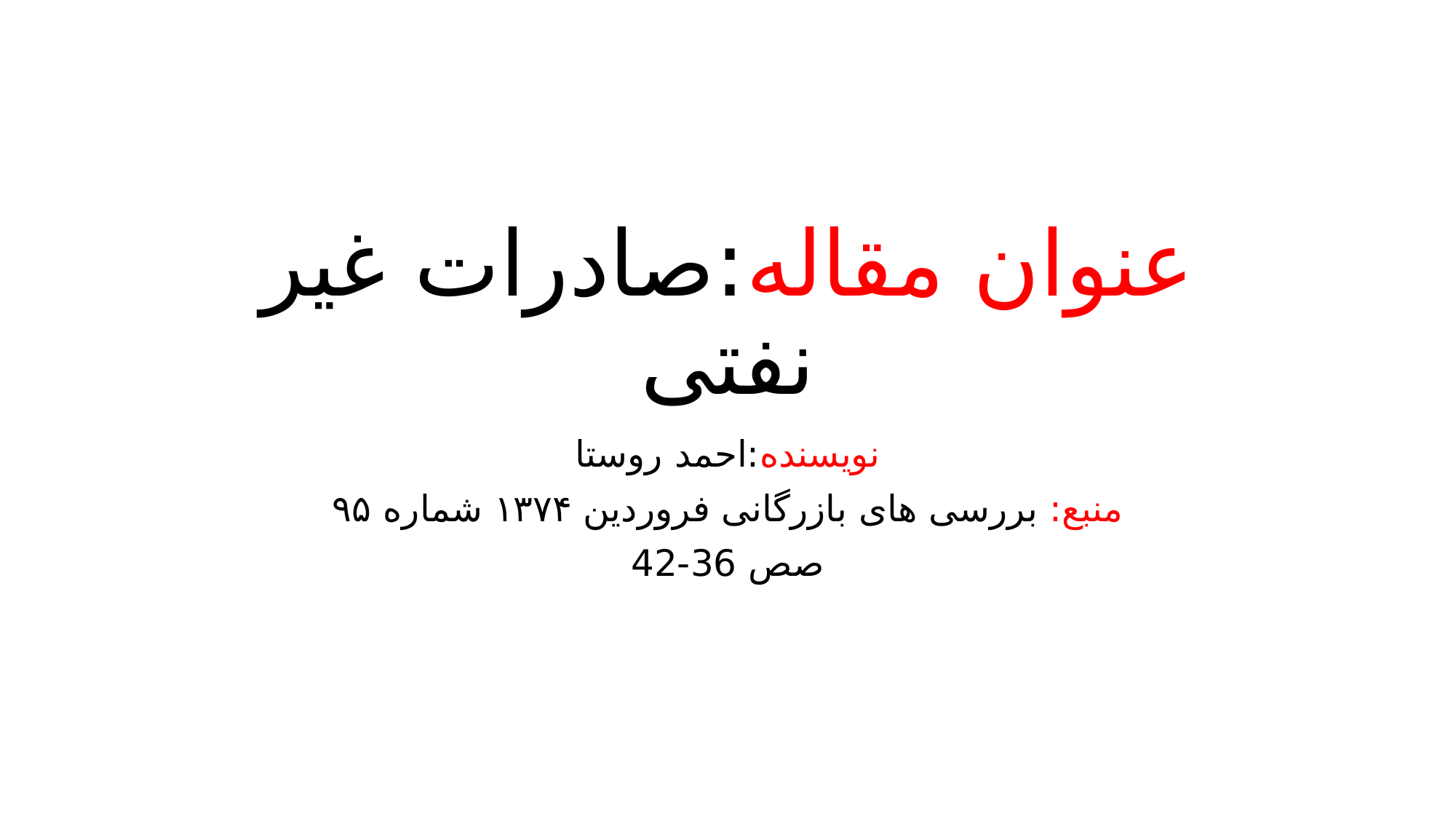

# عنوان مقاله:صادرات غیر نفتی
نویسنده:احمد روستا
منبع: بررسی های بازرگانی فروردین ۱۳۷۴ شماره ۹۵
صص 36-42